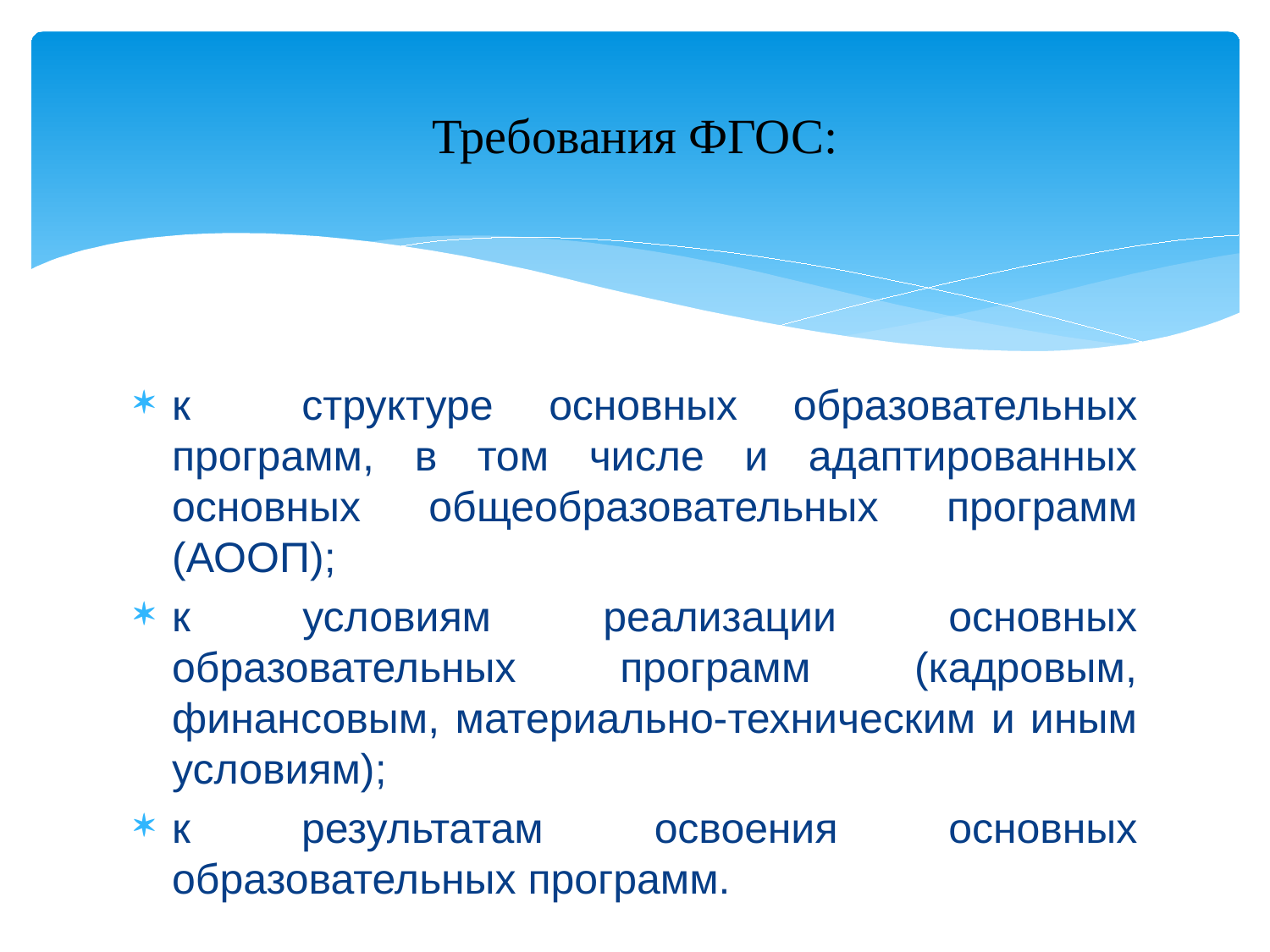

# Требования ФГОС:
к  структуре основных образовательных программ, в том числе и адаптированных основных общеобразовательных программ (АООП);
к условиям реализации основных образовательных программ (кадровым, финансовым, материально-техническим и иным условиям);
к результатам освоения основных образовательных программ.